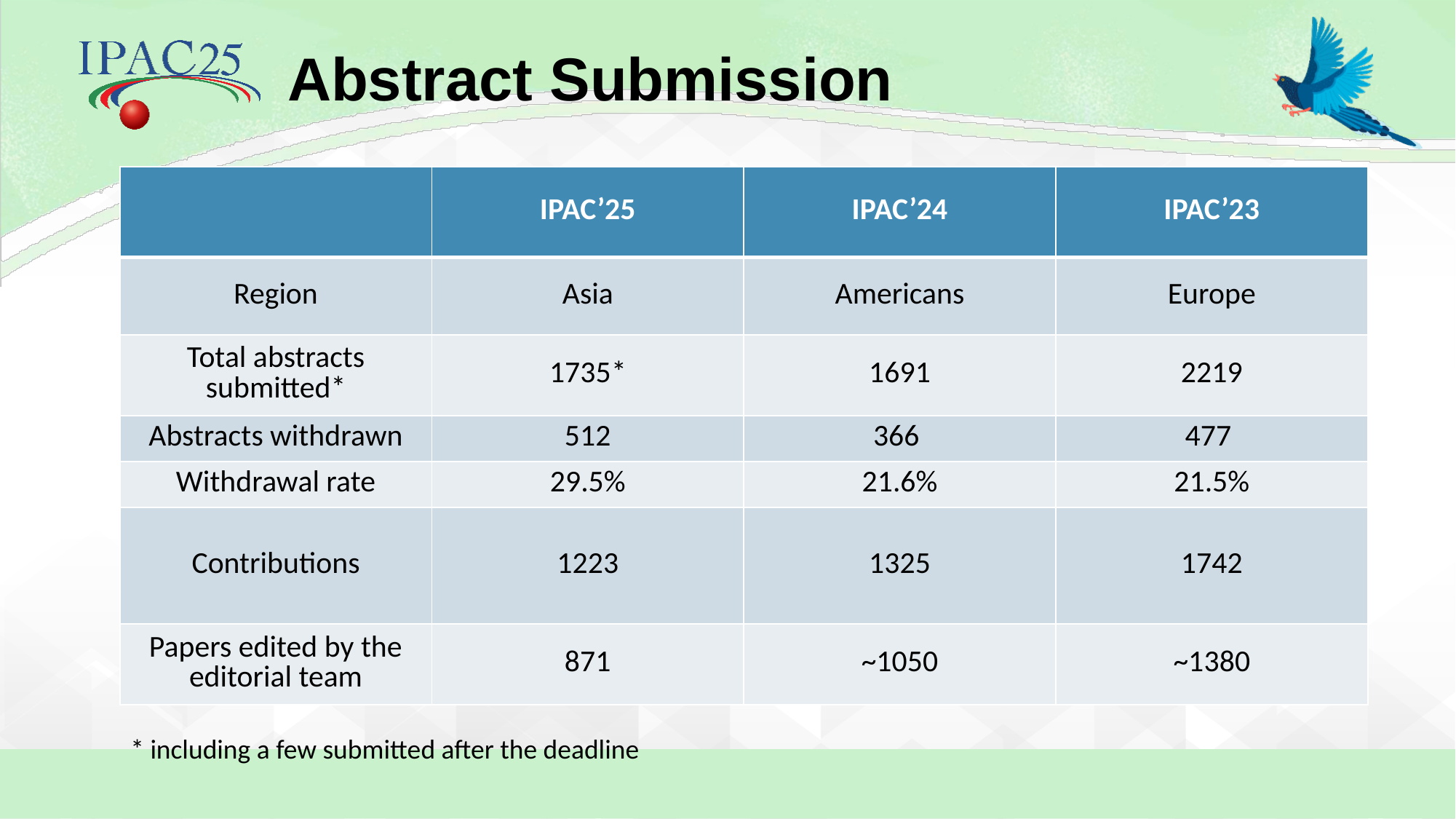

# Abstract Submission
|  | IPAC’25 | IPAC’24 | IPAC’23 |
| --- | --- | --- | --- |
| Region | Asia | Americans | Europe |
| Total abstracts submitted\* | 1735\* | 1691 | 2219 |
| Abstracts withdrawn | 512 | 366 | 477 |
| Withdrawal rate | 29.5% | 21.6% | 21.5% |
| Contributions | 1223 | 1325 | 1742 |
| Papers edited by the editorial team | 871 | ~1050 | ~1380 |
* including a few submitted after the deadline